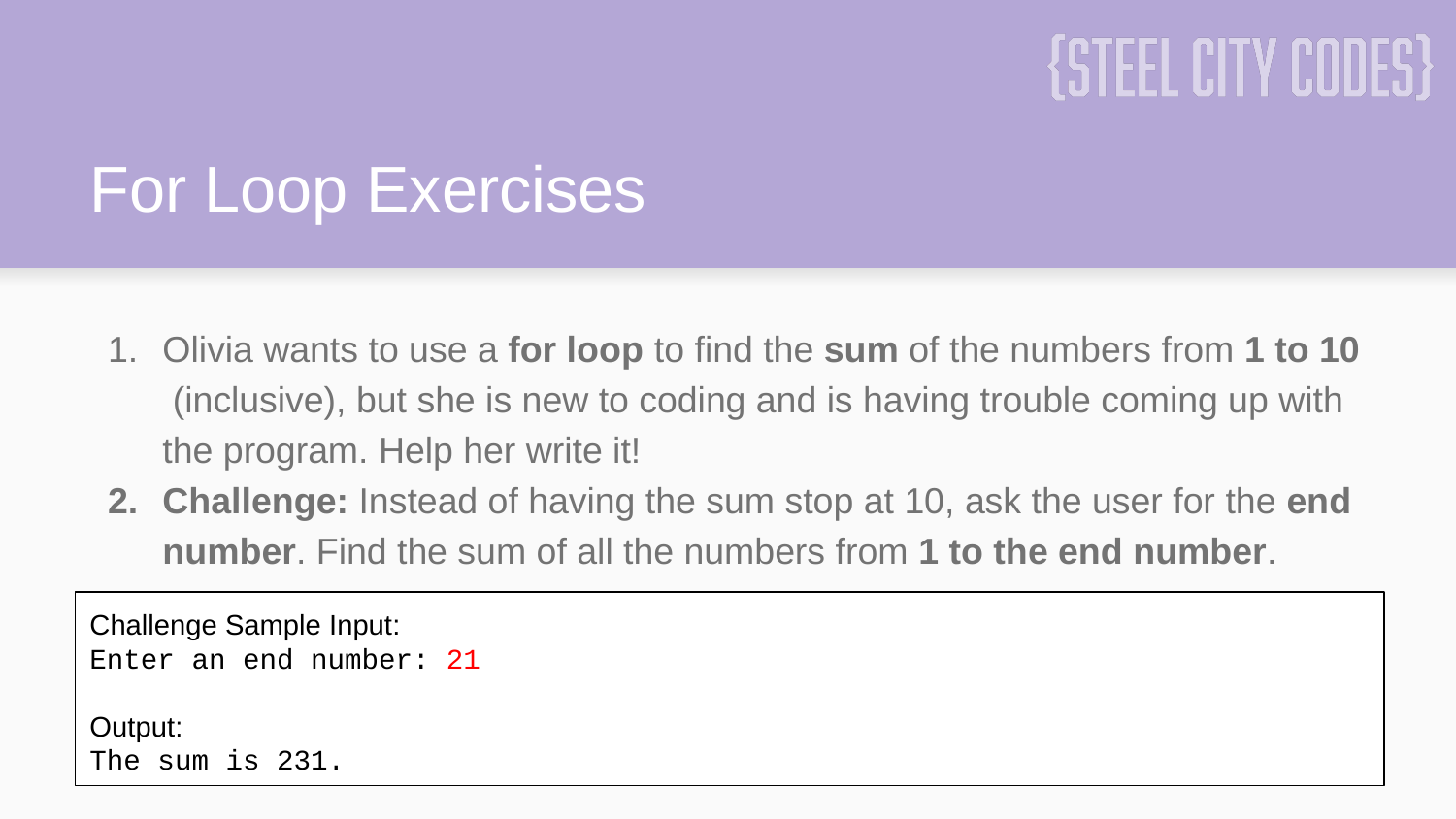

# For Loop Exercises
Olivia wants to use a for loop to find the sum of the numbers from 1 to 10  (inclusive), but she is new to coding and is having trouble coming up with the program. Help her write it!
Challenge: Instead of having the sum stop at 10, ask the user for the end number. Find the sum of all the numbers from 1 to the end number.
Challenge Sample Input:
Enter an end number: 21
Output:
The sum is 231.